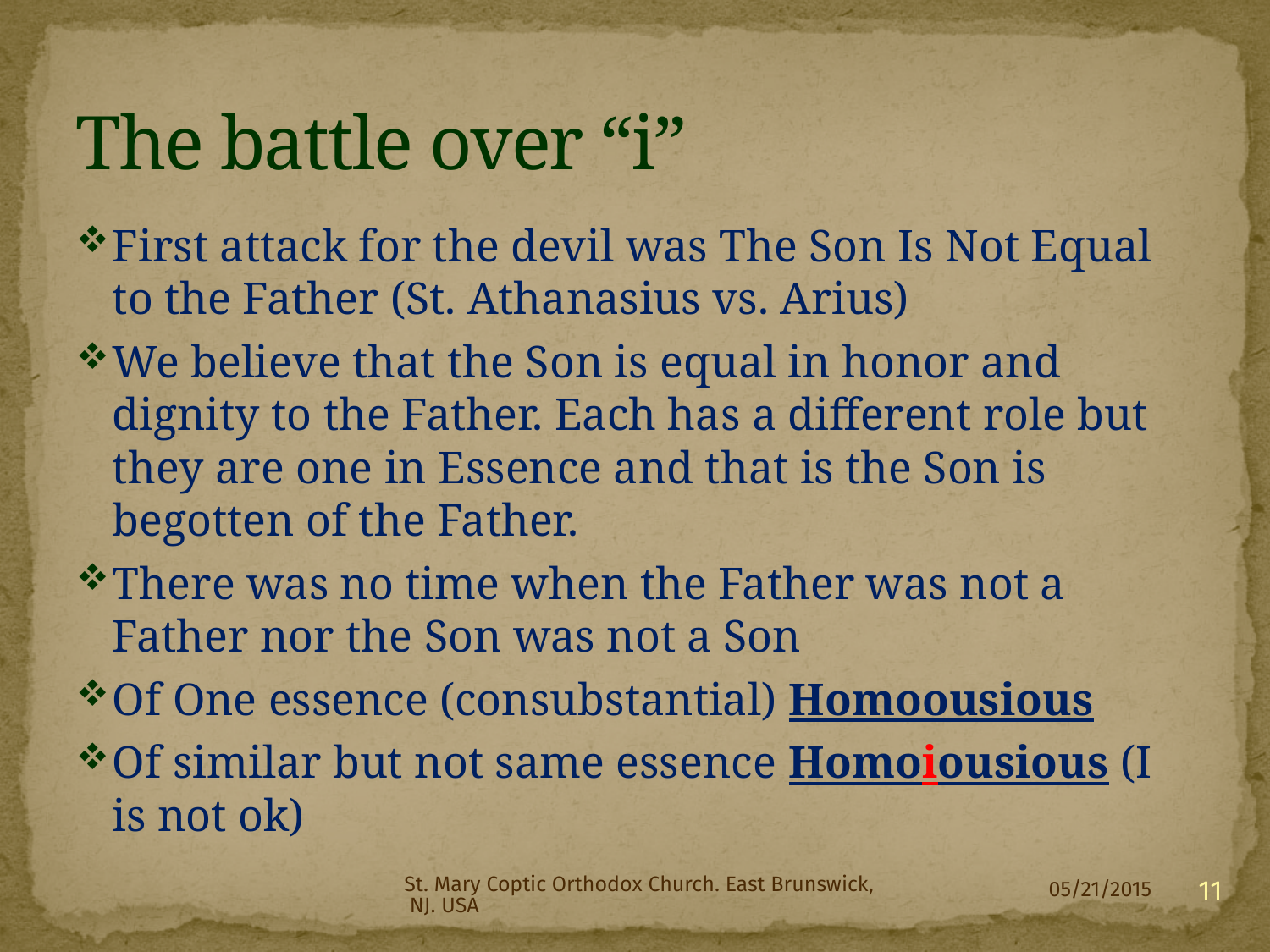

# The battle over “i”
First attack for the devil was The Son Is Not Equal to the Father (St. Athanasius vs. Arius)
We believe that the Son is equal in honor and dignity to the Father. Each has a different role but they are one in Essence and that is the Son is begotten of the Father.
There was no time when the Father was not a Father nor the Son was not a Son
Of One essence (consubstantial) Homoousious
Of similar but not same essence Homoiousious (I is not ok)
St. Mary Coptic Orthodox Church. East Brunswick, NJ. USA
11
05/21/2015